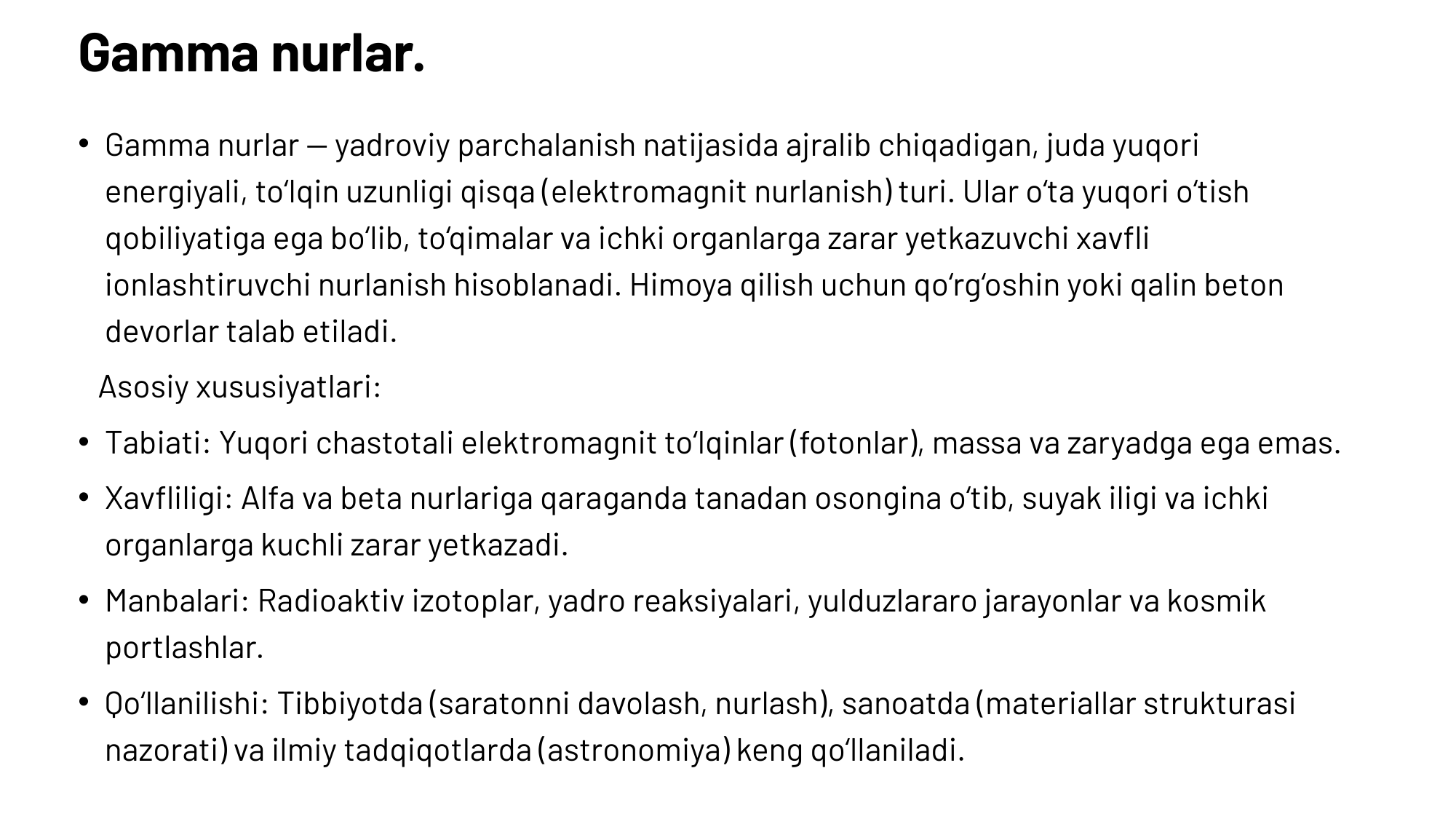

# Gamma nurlar.
Gamma nurlar — yadroviy parchalanish natijasida ajralib chiqadigan, juda yuqori energiyali, to‘lqin uzunligi qisqa (elektromagnit nurlanish) turi. Ular o‘ta yuqori o‘tish qobiliyatiga ega bo‘lib, to‘qimalar va ichki organlarga zarar yetkazuvchi xavfli ionlashtiruvchi nurlanish hisoblanadi. Himoya qilish uchun qo‘rg‘oshin yoki qalin beton devorlar talab etiladi.
   Asosiy xususiyatlari:
Tabiati: Yuqori chastotali elektromagnit to‘lqinlar (fotonlar), massa va zaryadga ega emas.
Xavfliligi: Alfa va beta nurlariga qaraganda tanadan osongina o‘tib, suyak iligi va ichki organlarga kuchli zarar yetkazadi.
Manbalari: Radioaktiv izotoplar, yadro reaksiyalari, yulduzlararo jarayonlar va kosmik portlashlar.
Qo‘llanilishi: Tibbiyotda (saratonni davolash, nurlash), sanoatda (materiallar strukturasi nazorati) va ilmiy tadqiqotlarda (astronomiya) keng qo‘llaniladi.